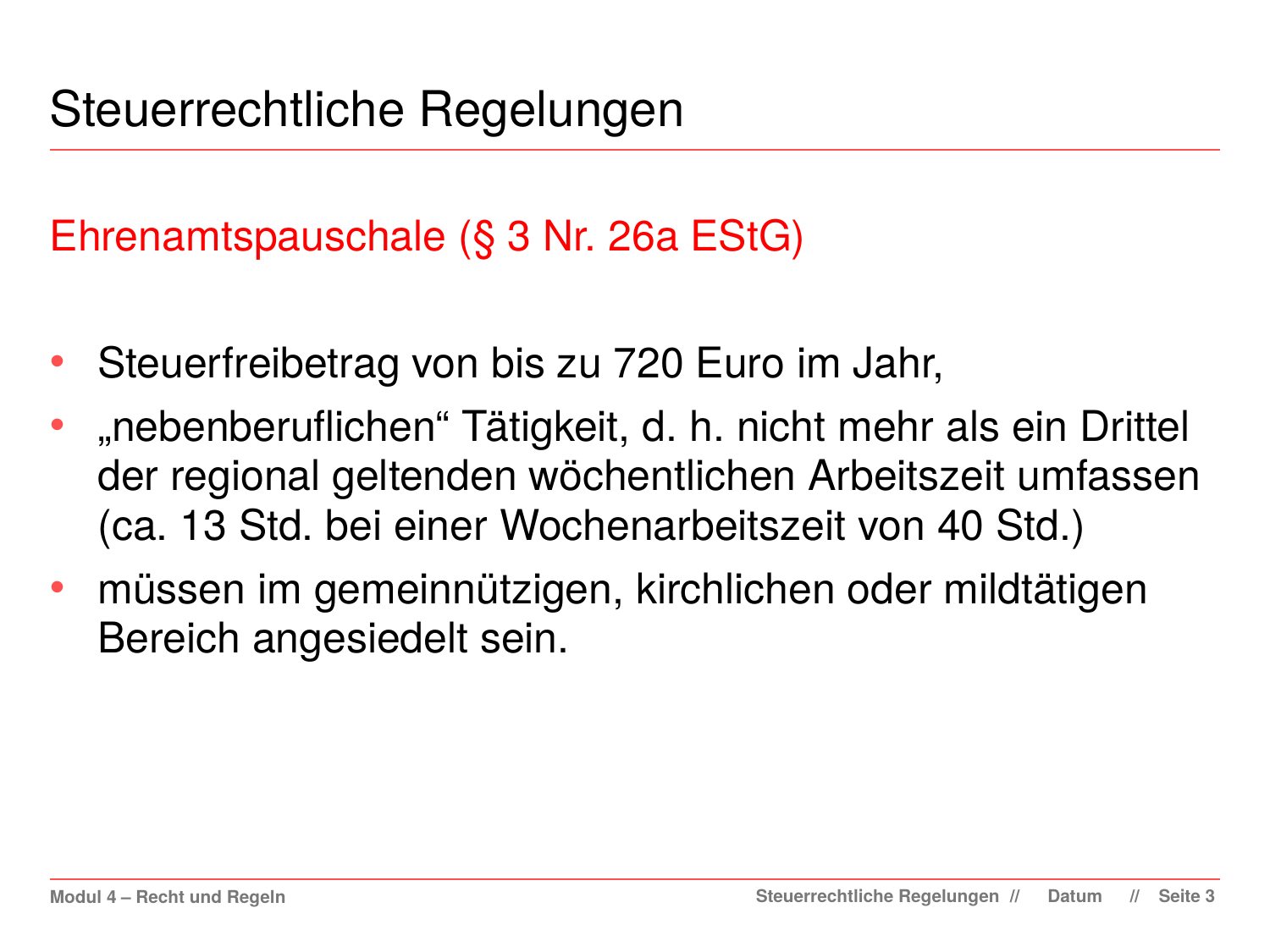

# Steuerrechtliche Regelungen
Ehrenamtspauschale (§ 3 Nr. 26a EStG)

Steuerfreibetrag von bis zu 720 Euro im Jahr,
„nebenberuflichen“ Tätigkeit, d. h. nicht mehr als ein Drittel der regional geltenden wöchentlichen Arbeitszeit umfassen (ca. 13 Std. bei einer Wochenarbeitszeit von 40 Std.)
müssen im gemeinnützigen, kirchlichen oder mildtätigen Bereich angesiedelt sein.

Steuerrechtliche Regelungen
Datum
Seite 3